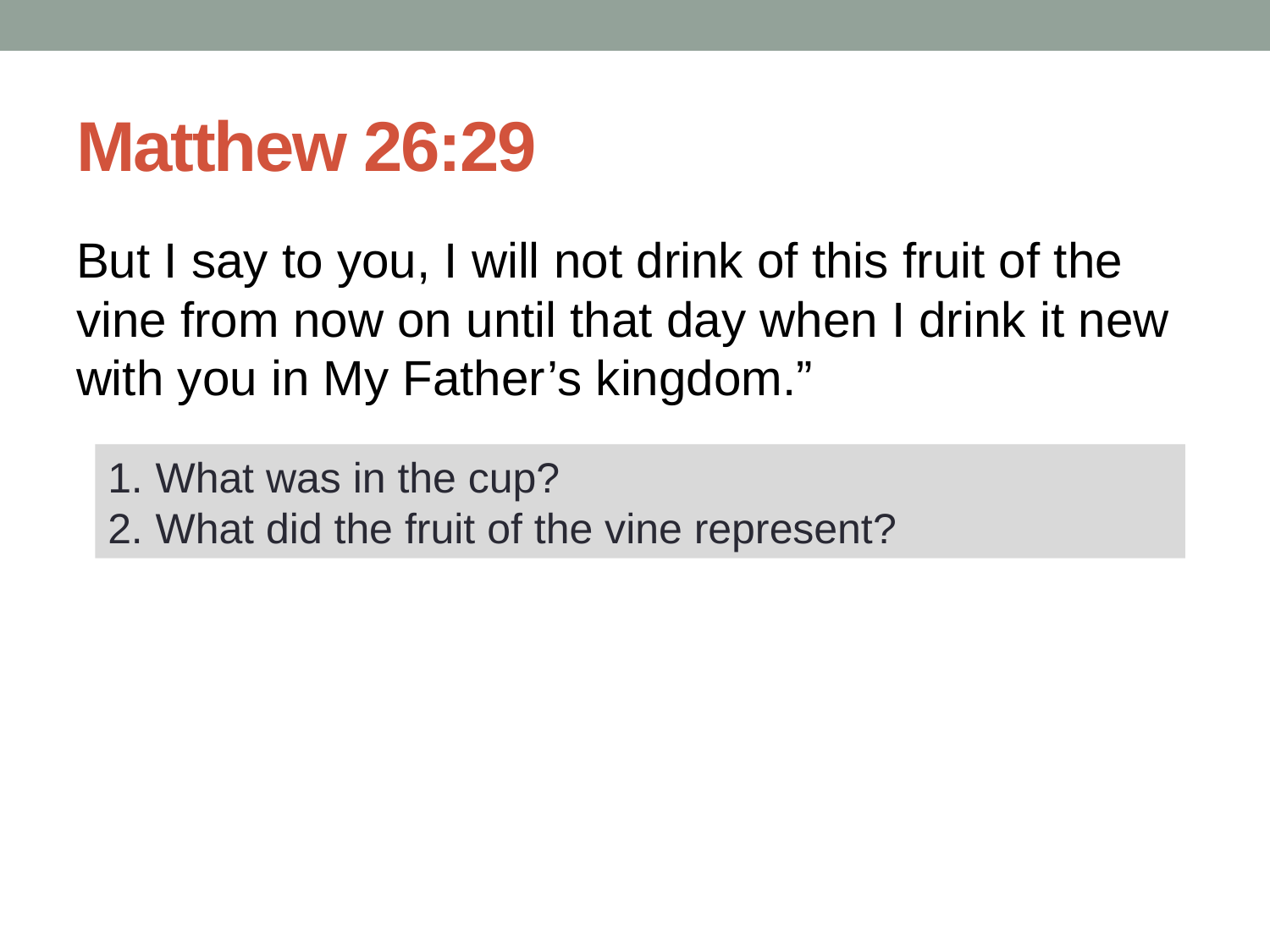

# Matthew 26:29
But I say to you, I will not drink of this fruit of the vine from now on until that day when I drink it new with you in My Father’s kingdom.”
What was in the cup?
What did the fruit of the vine represent?